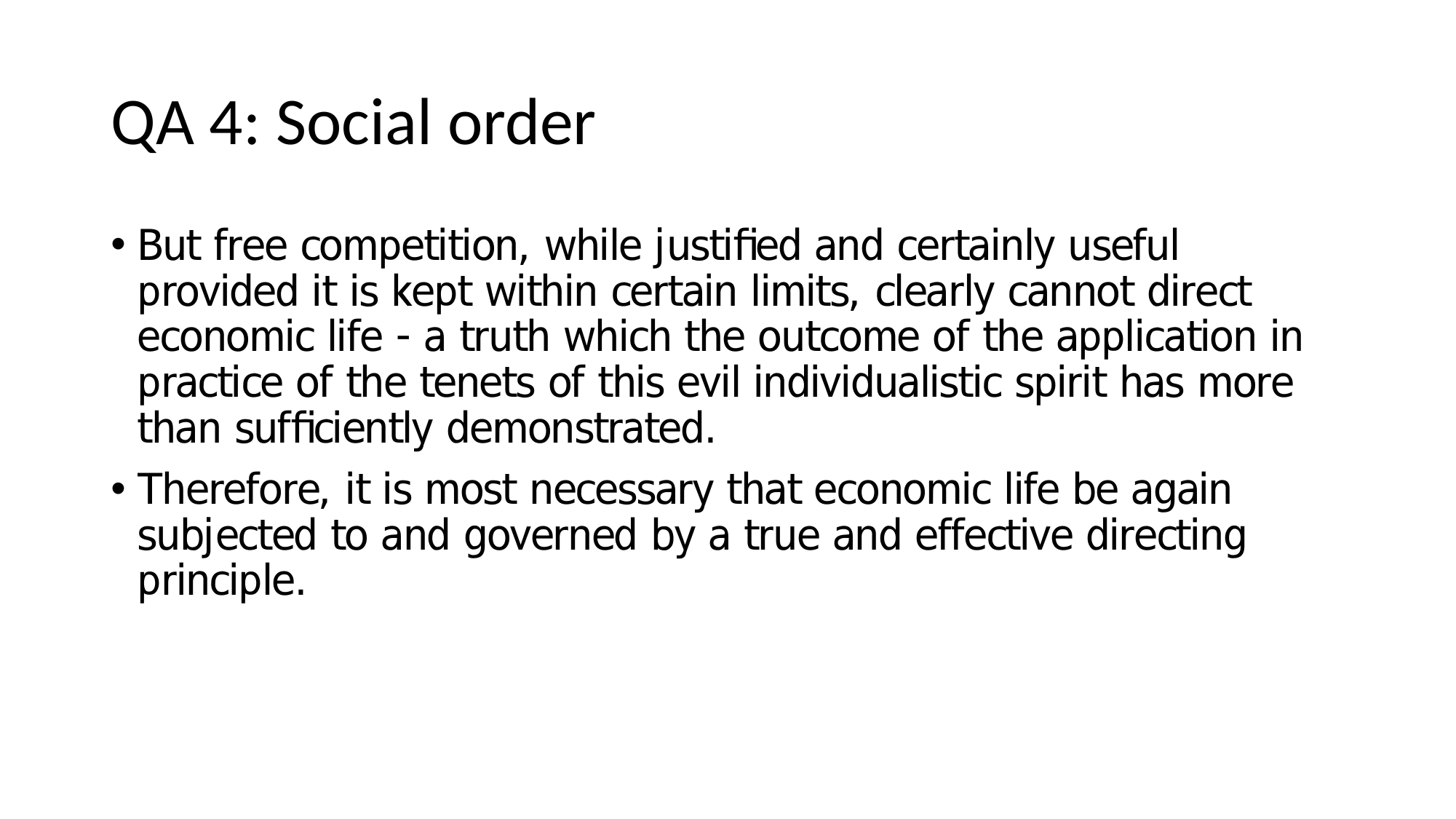

# QA 4: Social order
But free competition, while justified and certainly useful provided it is kept within certain limits, clearly cannot direct economic life - a truth which the outcome of the application in practice of the tenets of this evil individualistic spirit has more than sufficiently demonstrated.
Therefore, it is most necessary that economic life be again subjected to and governed by a true and effective directing principle.